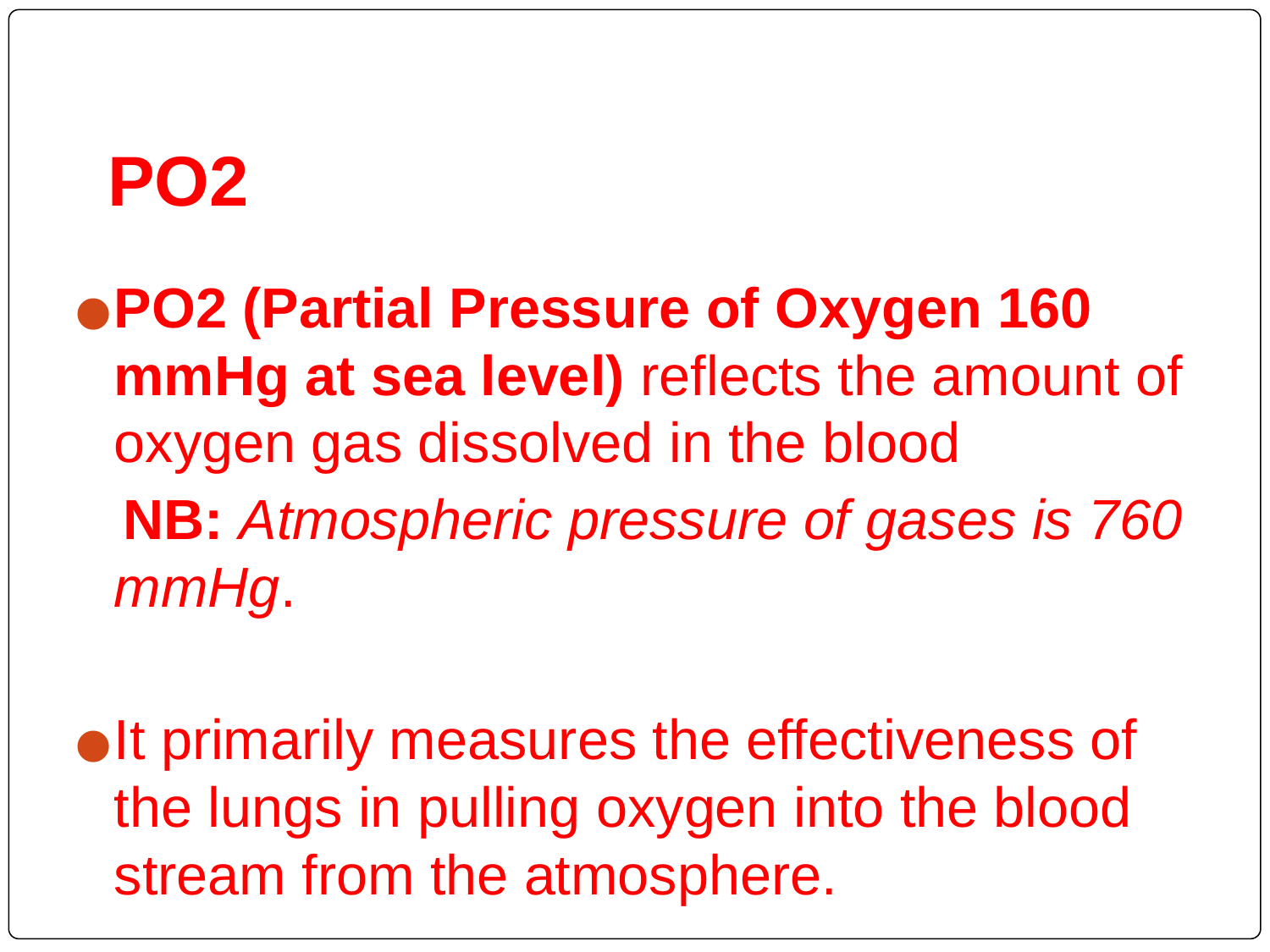

# PO2

PO2 (Partial Pressure of Oxygen 160 mmHg at sea level) reflects the amount of oxygen gas dissolved in the blood
   NB: Atmospheric pressure of gases is 760 mmHg.

It primarily measures the effectiveness of the lungs in pulling oxygen into the blood stream from the atmosphere.